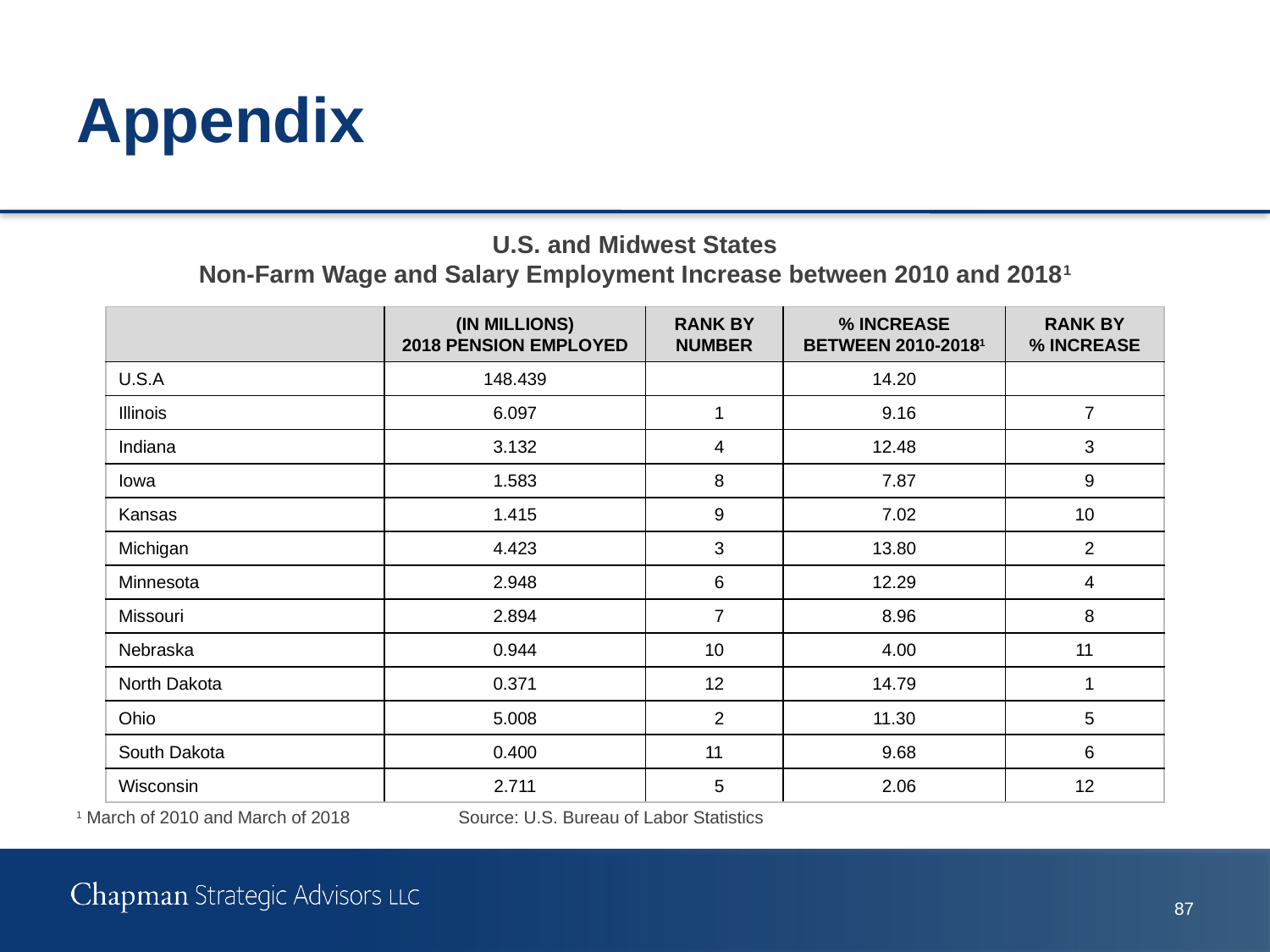

# Appendix
U.S. and Midwest States
Non-Farm Wage and Salary Employment Increase between 2010 and 20181

1 March of 2010 and March of 2018	Source: U.S. Bureau of Labor Statistics
|  | (in Millions) 2018 Pension Employed | Rank by Number | % Increase Between 2010-20181 | Rank by % Increase |
| --- | --- | --- | --- | --- |
| U.S.A | 148.439 |  | 14.20 |  |
| Illinois | 6.097 | 1 | 9.16 | 7 |
| Indiana | 3.132 | 4 | 12.48 | 3 |
| Iowa | 1.583 | 8 | 7.87 | 9 |
| Kansas | 1.415 | 9 | 7.02 | 10 |
| Michigan | 4.423 | 3 | 13.80 | 2 |
| Minnesota | 2.948 | 6 | 12.29 | 4 |
| Missouri | 2.894 | 7 | 8.96 | 8 |
| Nebraska | 0.944 | 10 | 4.00 | 11 |
| North Dakota | 0.371 | 12 | 14.79 | 1 |
| Ohio | 5.008 | 2 | 11.30 | 5 |
| South Dakota | 0.400 | 11 | 9.68 | 6 |
| Wisconsin | 2.711 | 5 | 2.06 | 12 |
87